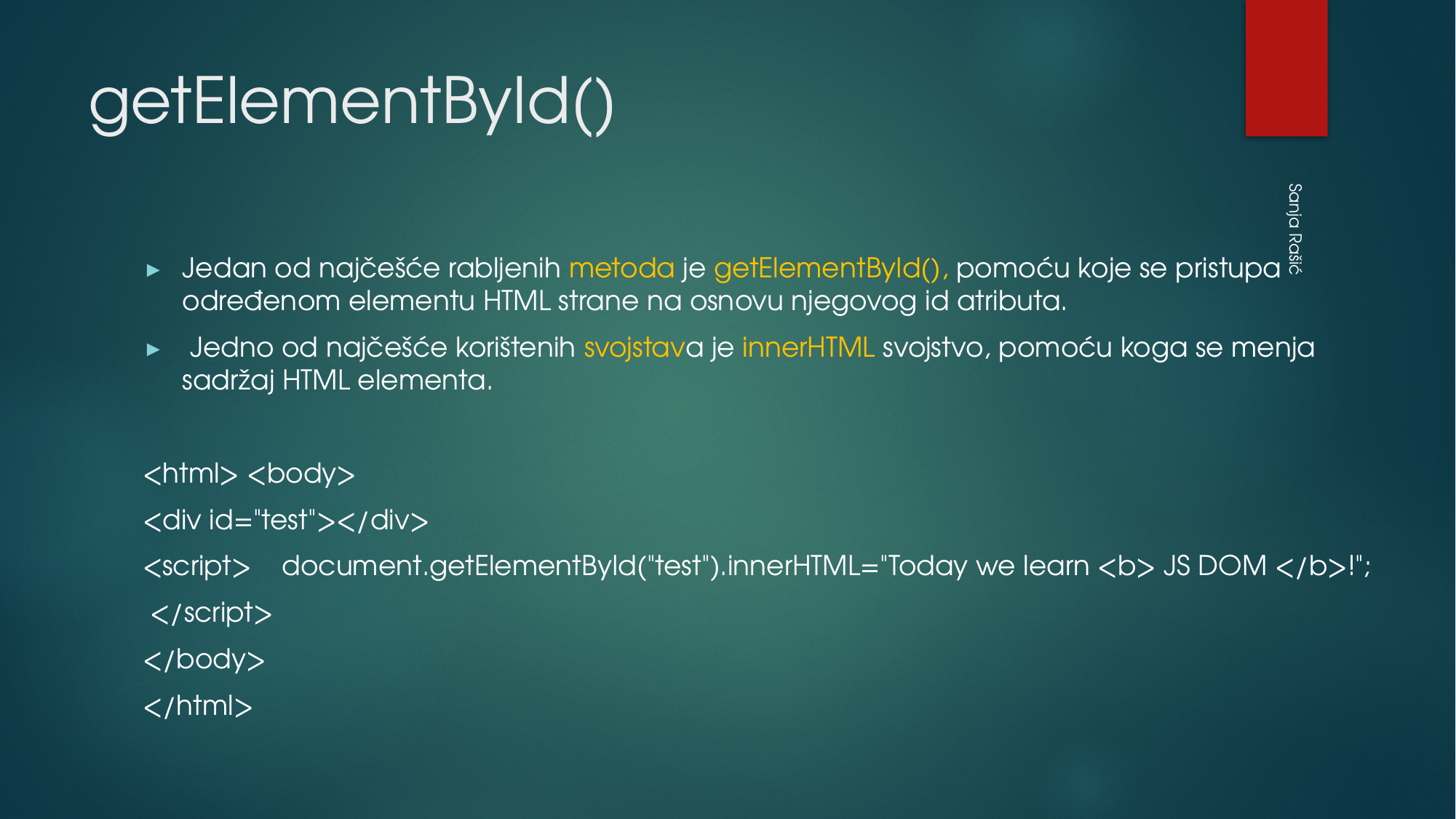

# getElementById()
Jedan od najčešće rabljenih metoda je getElementById(), pomoću koje se pristupa određenom elementu HTML strane na osnovu njegovog id atributa.
 Jedno od najčešće korištenih svojstava je innerHTML svojstvo, pomoću koga se menja sadržaj HTML elementa.

<html> <body>
<div id="test"></div>
<script>    document.getElementById("test").innerHTML="Today we learn <b> JS DOM </b>!";
 </script>
</body>
</html>

Sanja Rašić